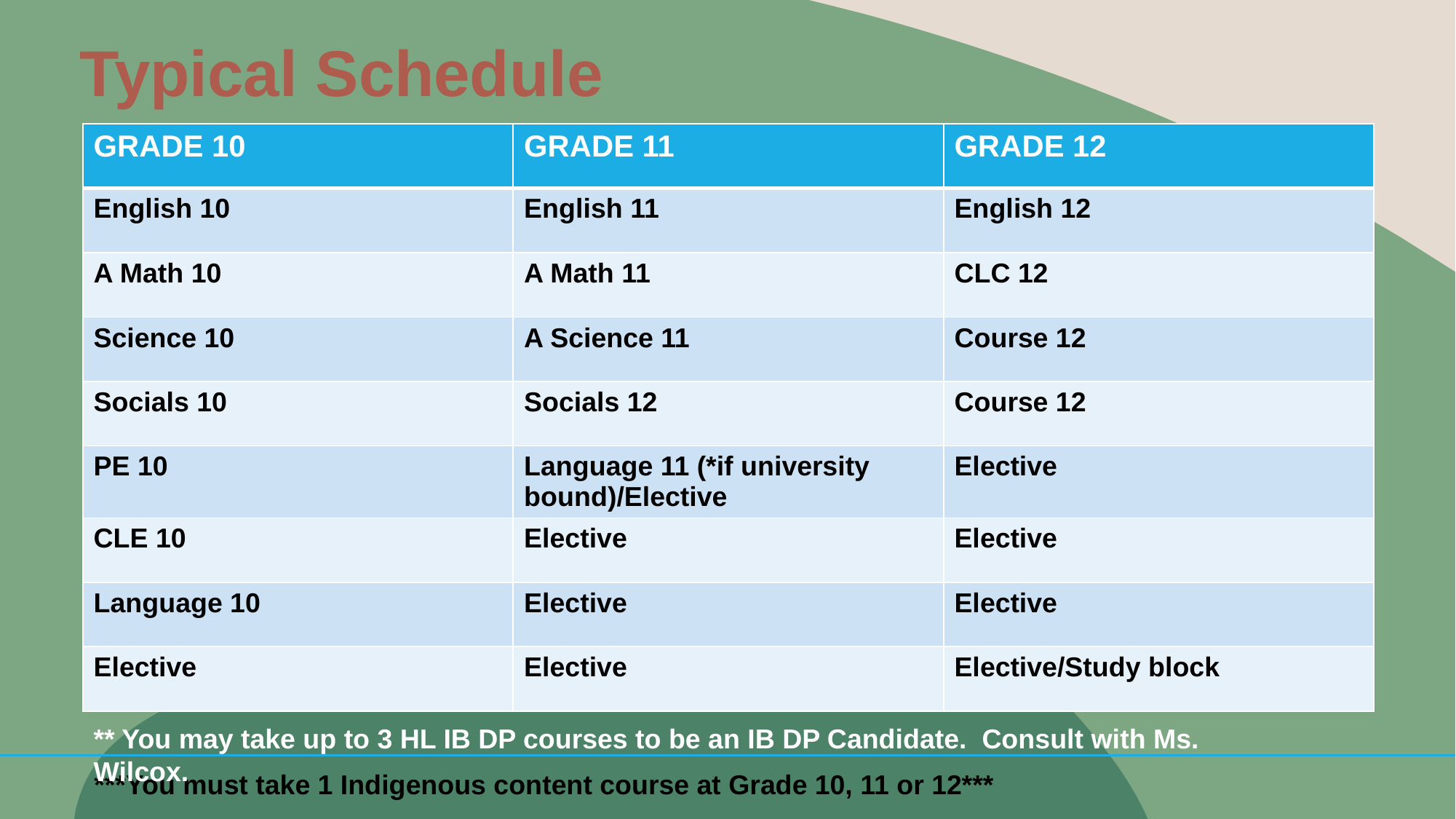

# Typical Schedule
| GRADE 10 | GRADE 11 | GRADE 12 |
| --- | --- | --- |
| English 10 | English 11 | English 12 |
| A Math 10 | A Math 11 | CLC 12 |
| Science 10 | A Science 11 | Course 12 |
| Socials 10 | Socials 12 | Course 12 |
| PE 10 | Language 11 (\*if university bound)/Elective | Elective |
| CLE 10 | Elective | Elective |
| Language 10 | Elective | Elective |
| Elective | Elective | Elective/Study block |
** You may take up to 3 HL IB DP courses to be an IB DP Candidate.  Consult with Ms. Wilcox.
***You must take 1 Indigenous content course at Grade 10, 11 or 12***